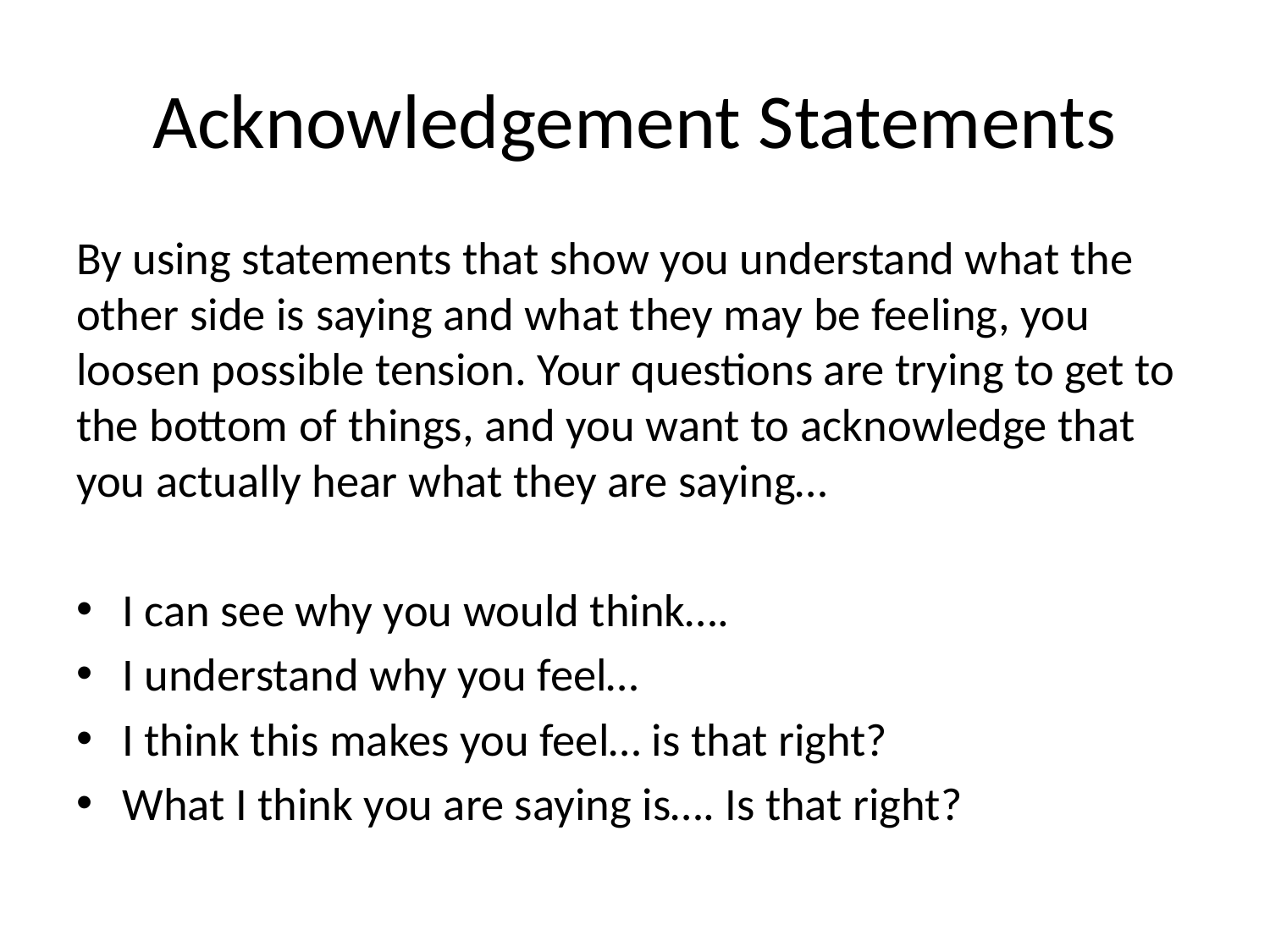

# Acknowledgement Statements
By using statements that show you understand what the other side is saying and what they may be feeling, you loosen possible tension. Your questions are trying to get to the bottom of things, and you want to acknowledge that you actually hear what they are saying…

I can see why you would think….
I understand why you feel…
I think this makes you feel… is that right?
What I think you are saying is…. Is that right?